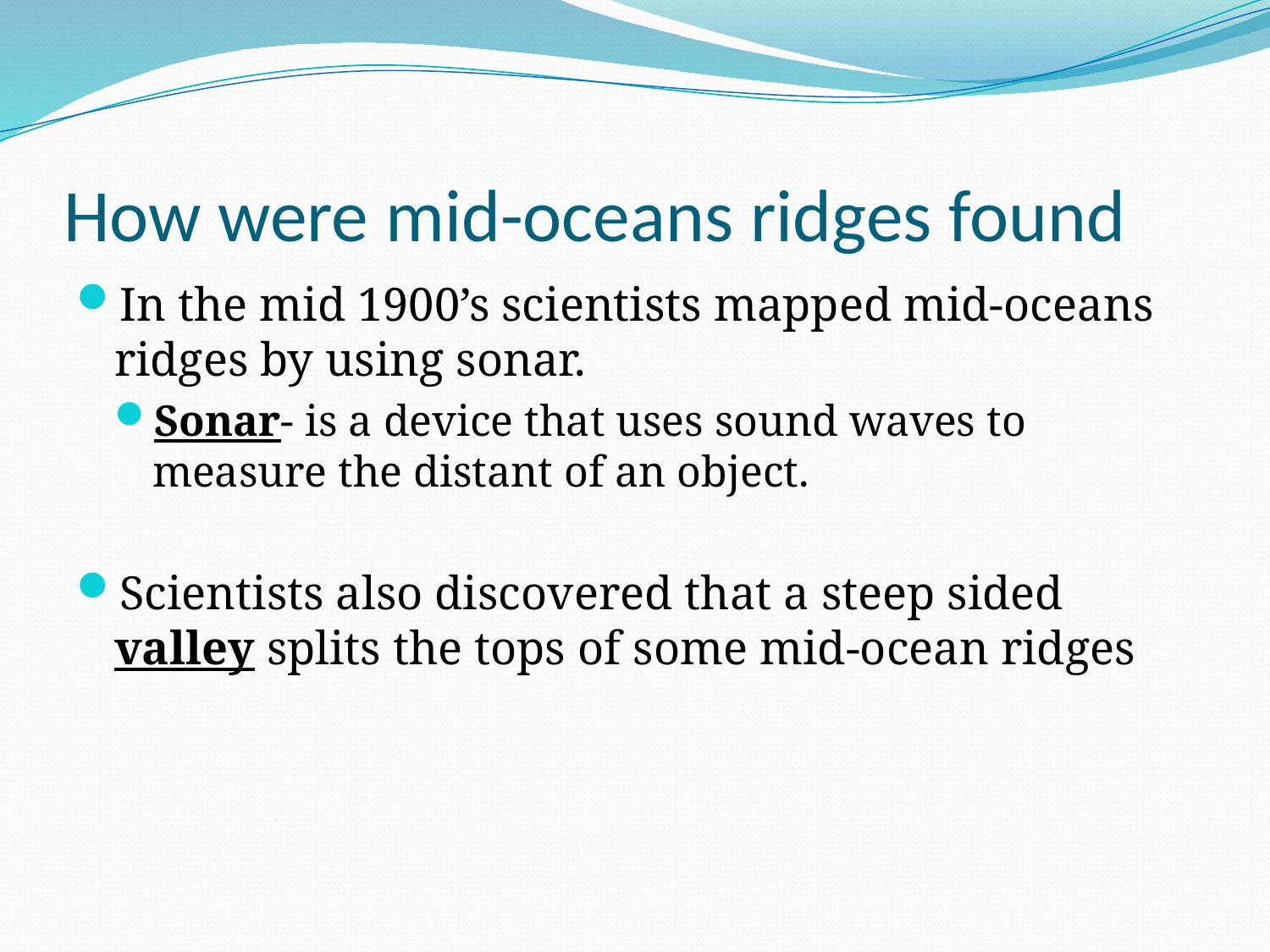

# How were mid-oceans ridges found
In the mid 1900’s scientists mapped mid-oceans ridges by using sonar.
Sonar- is a device that uses sound waves to measure the distant of an object.

Scientists also discovered that a steep sided valley splits the tops of some mid-ocean ridges